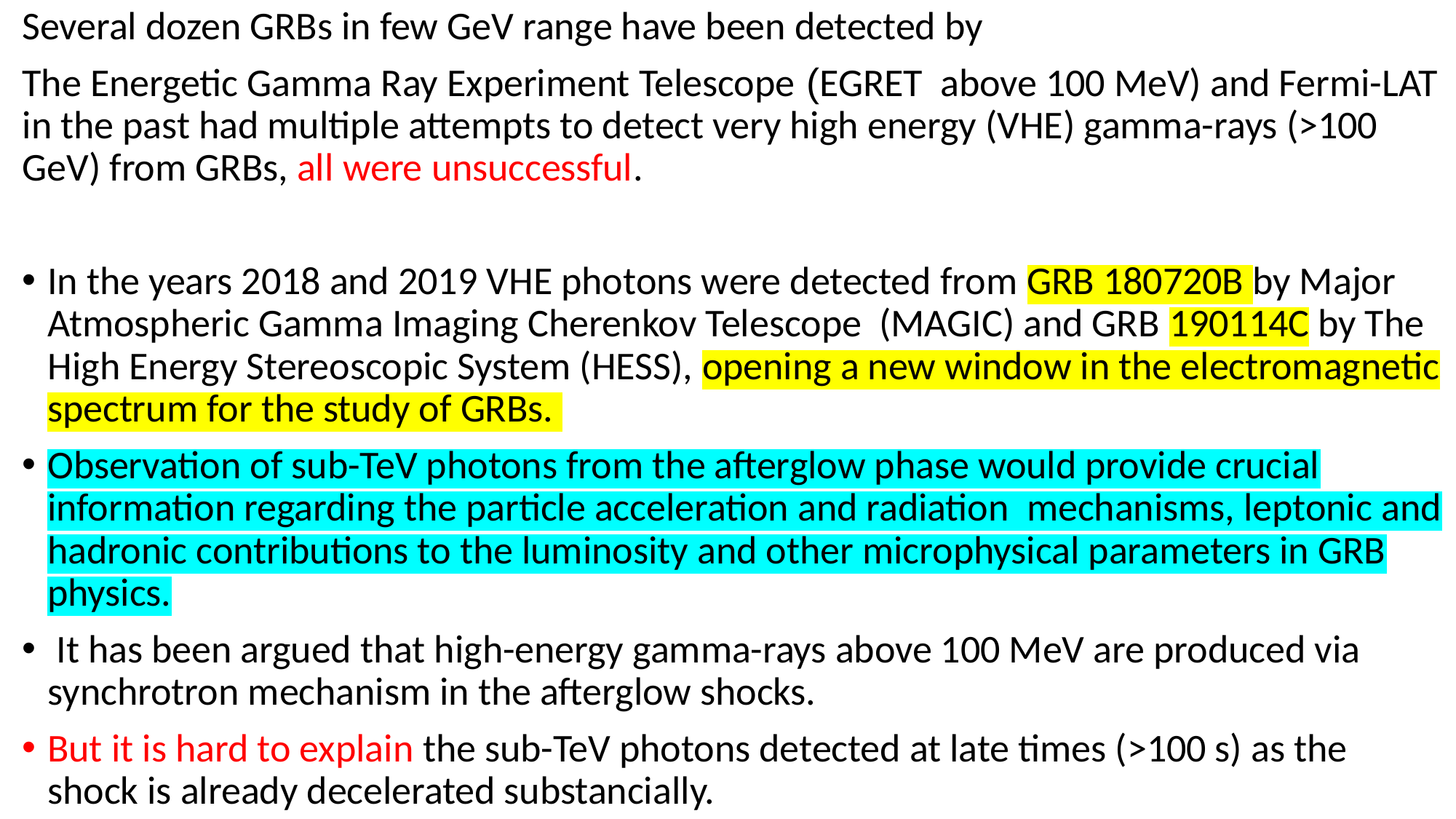

Several dozen GRBs in few GeV range have been detected by
The Energetic Gamma Ray Experiment Telescope (EGRET  above 100 MeV) and Fermi-LAT in the past had multiple attempts to detect very high energy (VHE) gamma-rays (>100 GeV) from GRBs, all were unsuccessful.

In the years 2018 and 2019 VHE photons were detected from GRB 180720B by Major Atmospheric Gamma Imaging Cherenkov Telescope  (MAGIC) and GRB 190114C by The High Energy Stereoscopic System (HESS), opening a new window in the electromagnetic spectrum for the study of GRBs.
Observation of sub-TeV photons from the afterglow phase would provide crucial information regarding the particle acceleration and radiation  mechanisms, leptonic and hadronic contributions to the luminosity and other microphysical parameters in GRB physics.
 It has been argued that high-energy gamma-rays above 100 MeV are produced via synchrotron mechanism in the afterglow shocks.
But it is hard to explain the sub-TeV photons detected at late times (>100 s) as the shock is already decelerated substancially.